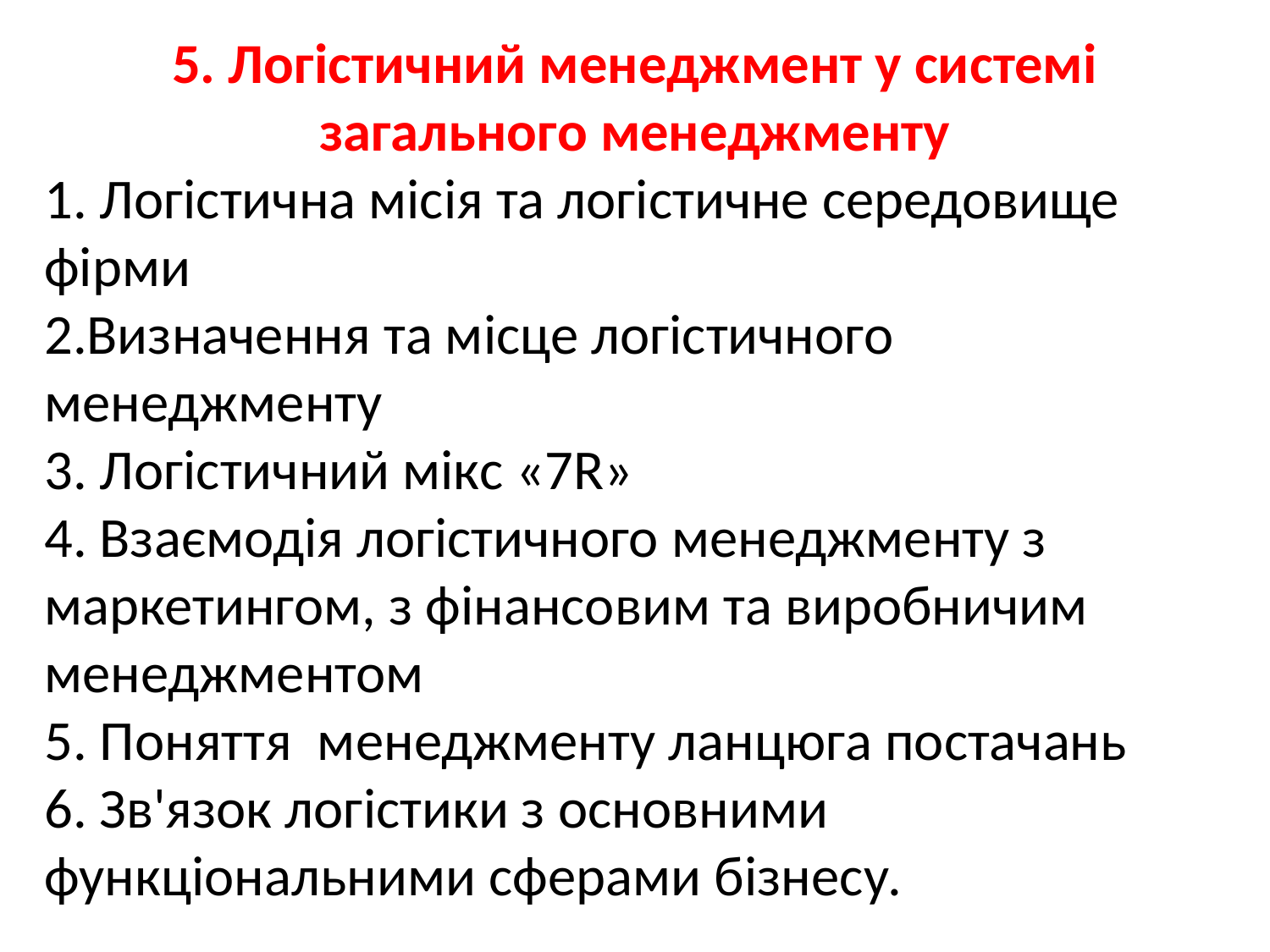

5. Логістичний менеджмент у системі загального менеджменту
1. Логістична місія та логістичне середовище фірми
2.Визначення та місце логістичного менеджменту
3. Логістичний мікс «7R»
4. Взаємодія логістичного менеджменту з маркетингом, з фінансовим та виробничим менеджментом
5. Поняття  менеджменту ланцюга постачань
6. Зв'язок логістики з основними функціональними сферами бізнесу.